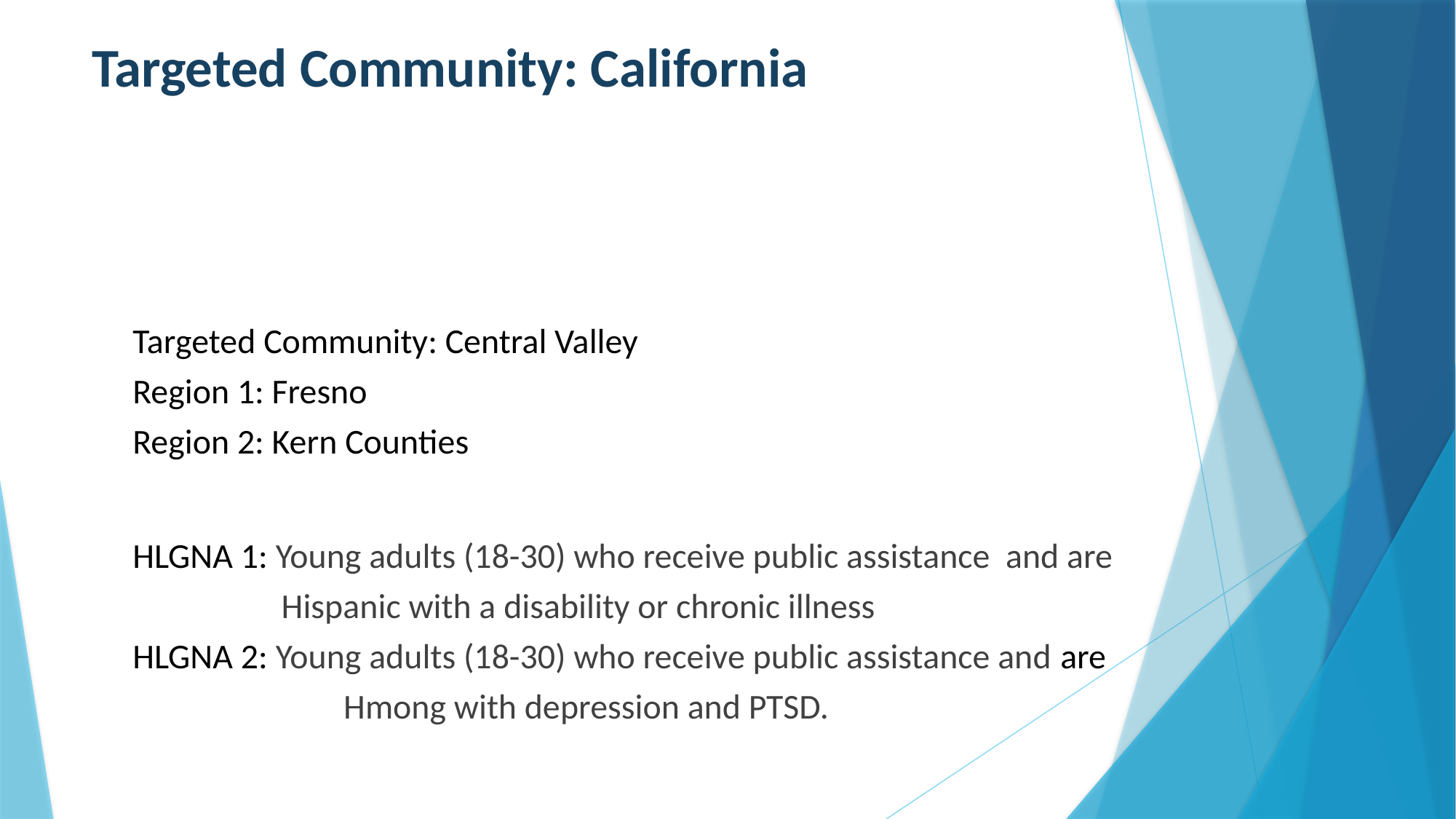

# Targeted Community: California
Targeted Community: Central Valley
Region 1: Fresno
Region 2: Kern Counties

HLGNA 1: Young adults (18-30) who receive public assistance  and are
                   Hispanic with a disability or chronic illness
HLGNA 2: Young adults (18-30) who receive public assistance and are
      	             Hmong with depression and PTSD.